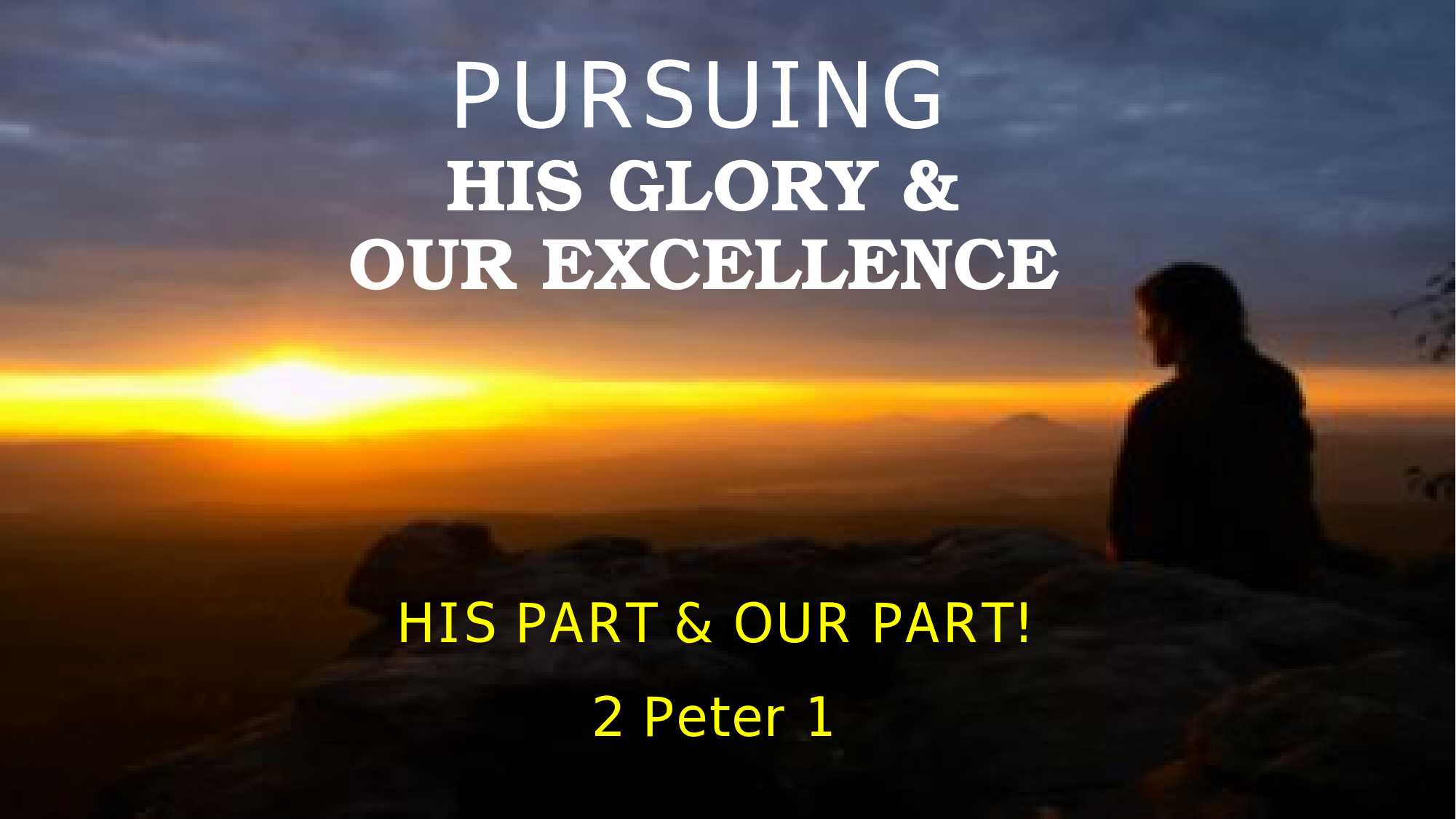

# Pursuing his glory & our excellence
HIS PART & OUR PART!
2 Peter 1